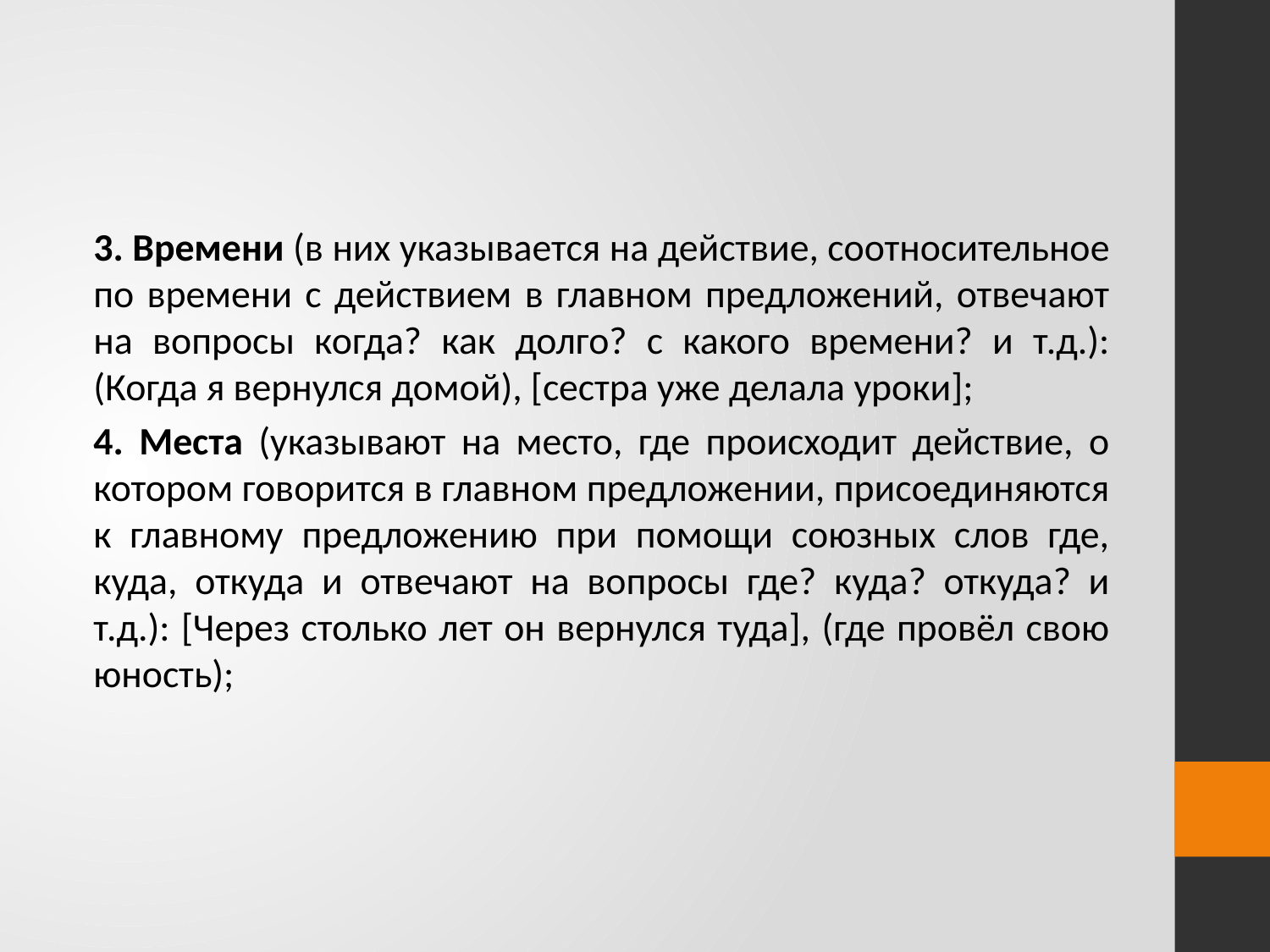

3. Времени (в них указывается на действие, соотносительное по времени с действием в главном предложений, отвечают на вопросы когда? как долго? с какого времени? и т.д.): (Когда я вернулся домой), [сестра уже делала уроки];
4. Места (указывают на место, где происходит действие, о котором говорится в главном предложении, присоединяются к главному предложению при помощи союзных слов где, куда, откуда и отвечают на вопросы где? куда? откуда? и т.д.): [Через столько лет он вернулся туда], (где провёл свою юность);